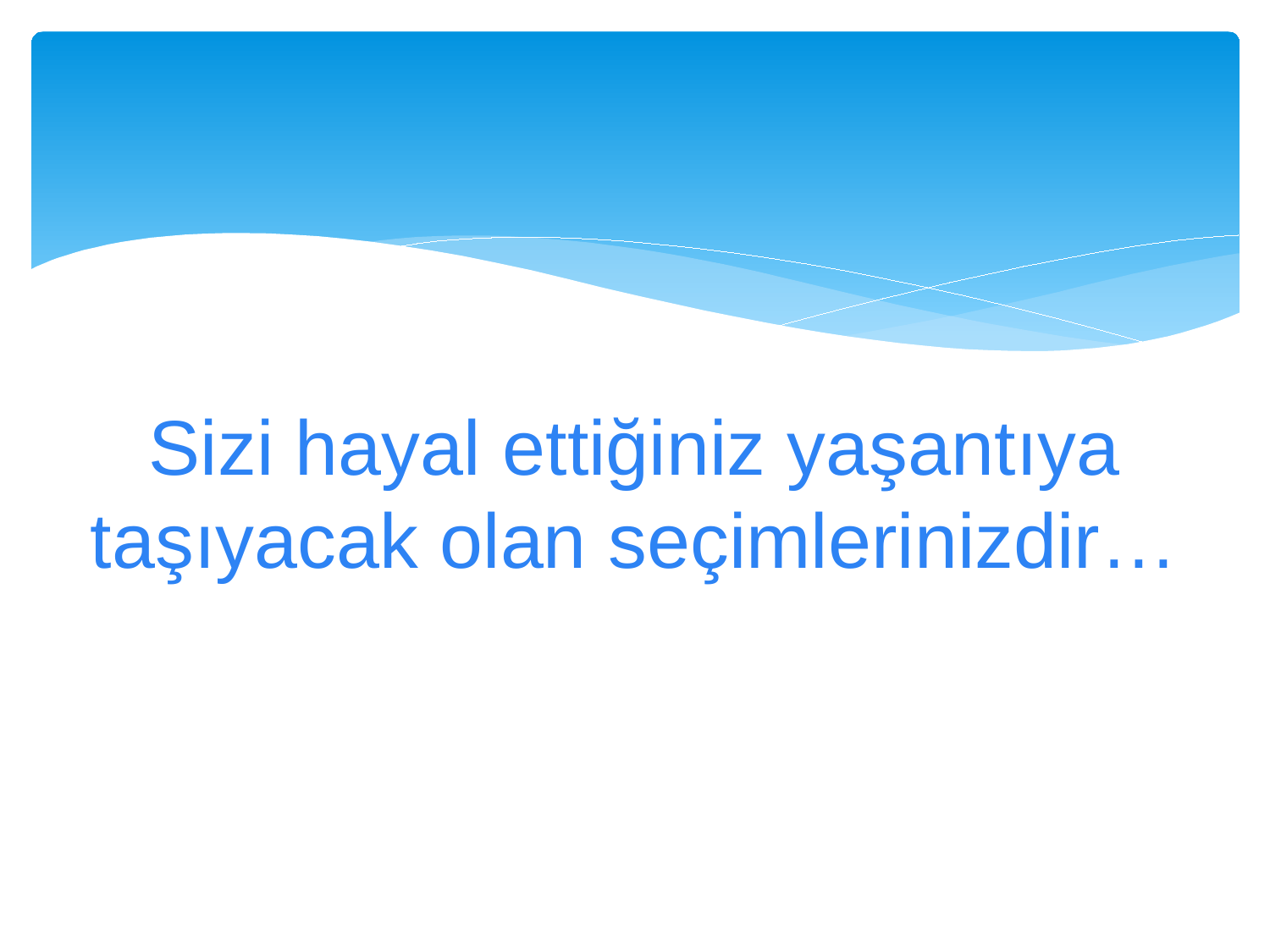

# Sizi hayal ettiğiniz yaşantıya taşıyacak olan seçimlerinizdir…